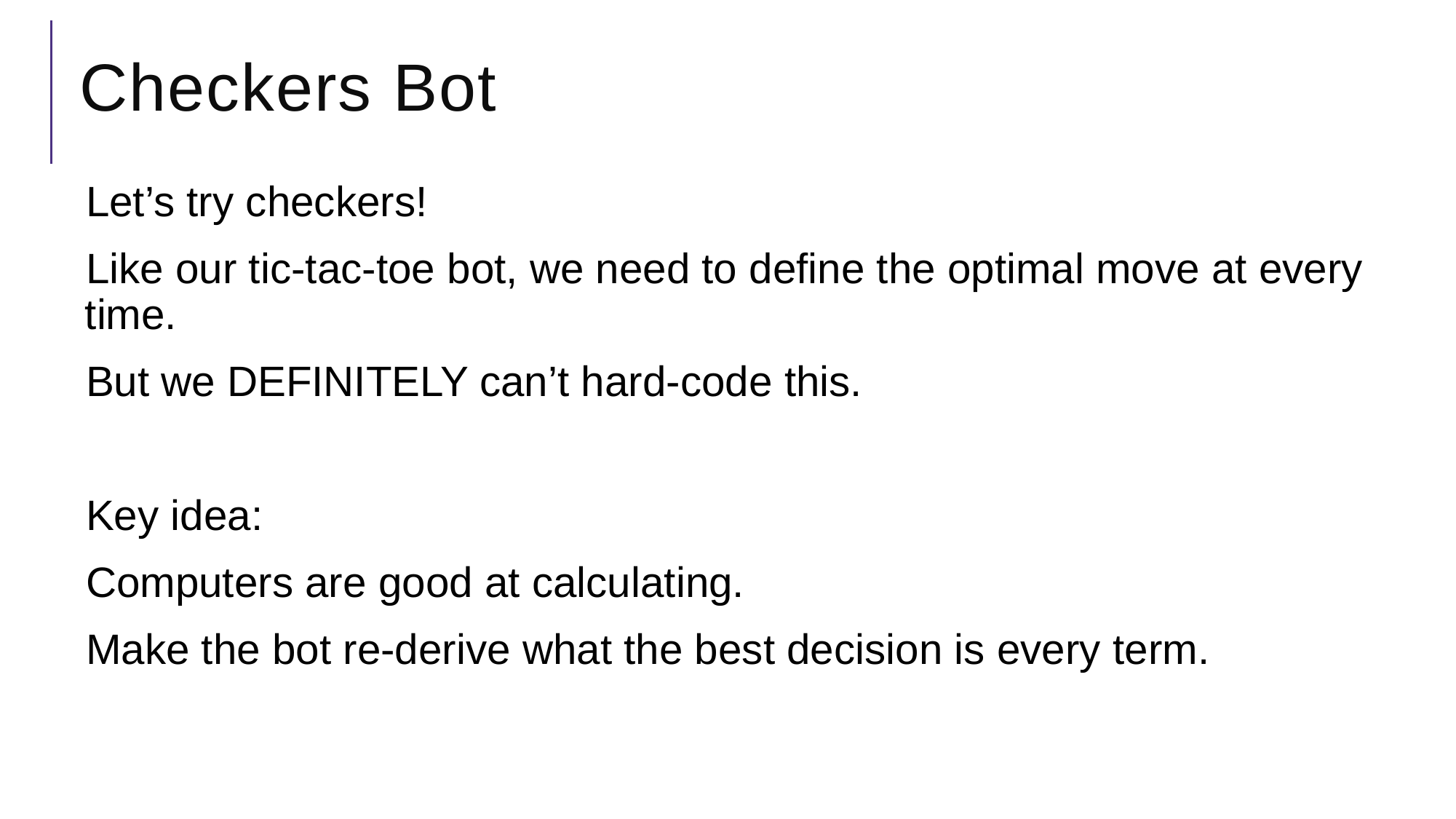

# Checkers Bot
Let’s try checkers!
Like our tic-tac-toe bot, we need to define the optimal move at every time.
But we DEFINITELY can’t hard-code this.

Key idea:
Computers are good at calculating.
Make the bot re-derive what the best decision is every term.